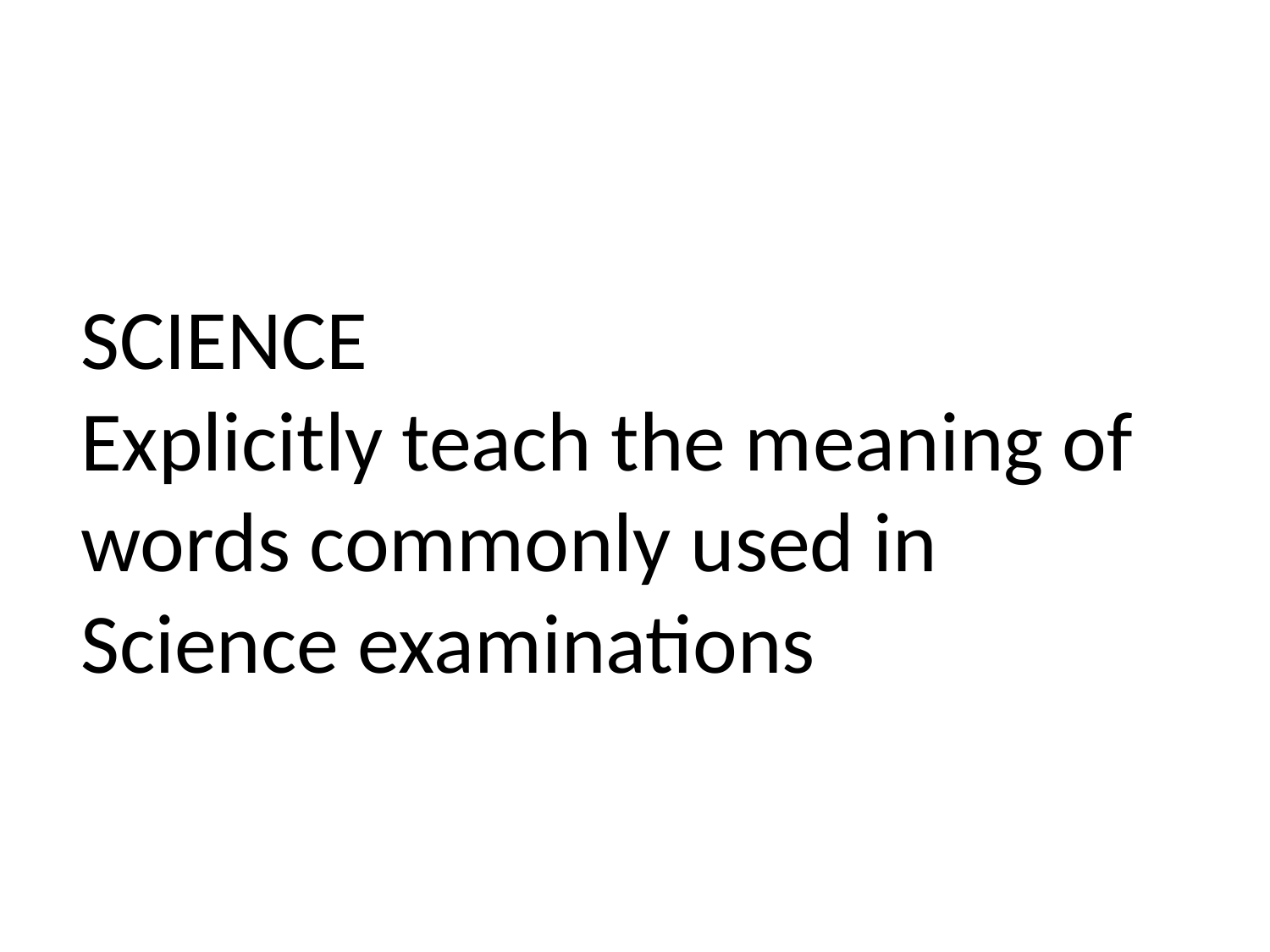

SCIENCE
Explicitly teach the meaning of words commonly used in Science examinations